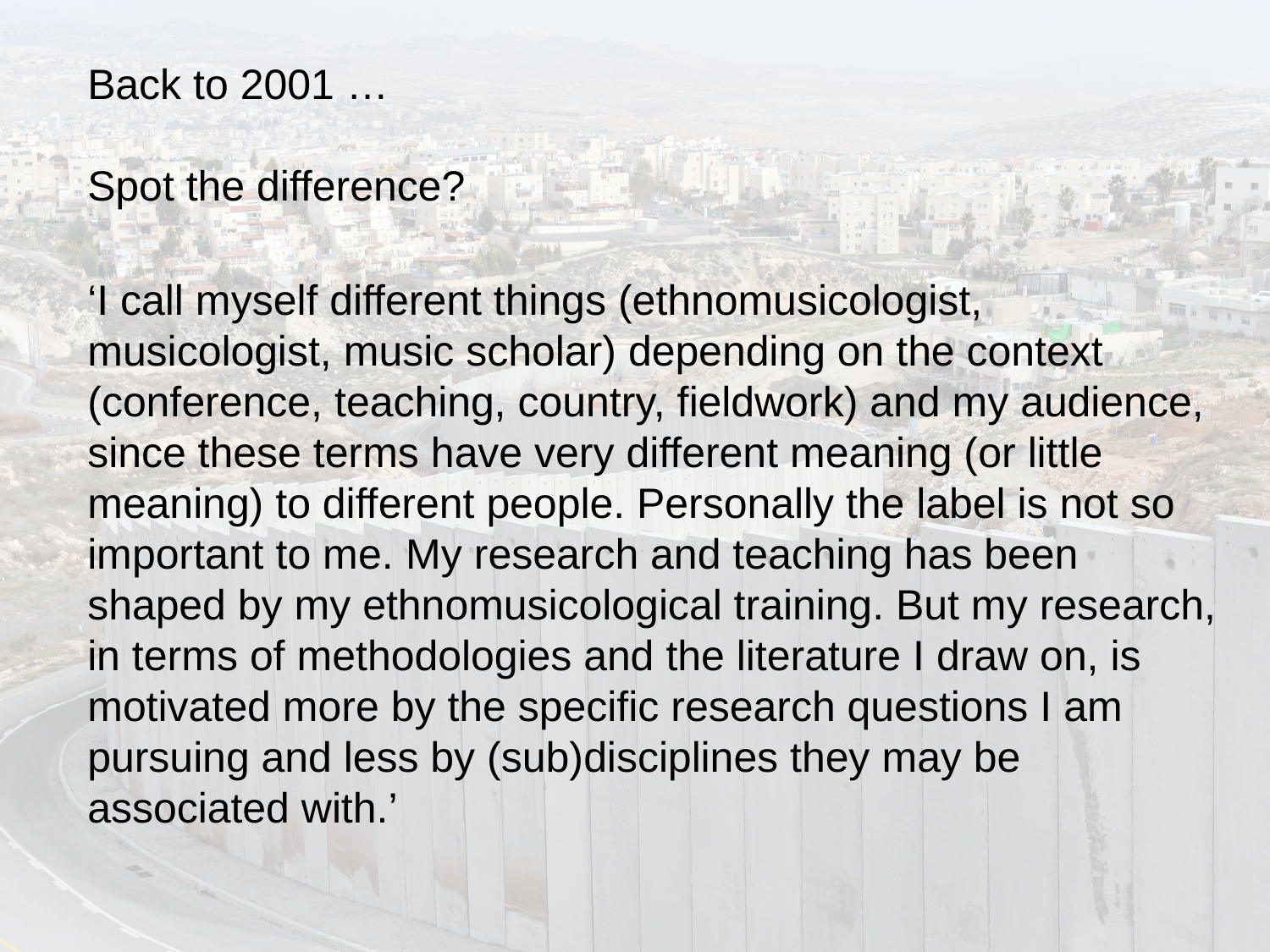

Back to 2001 …

Spot the difference?

‘I call myself different things (ethnomusicologist, musicologist, music scholar) depending on the context (conference, teaching, country, fieldwork) and my audience, since these terms have very different meaning (or little meaning) to different people. Personally the label is not so important to me. My research and teaching has been shaped by my ethnomusicological training. But my research, in terms of methodologies and the literature I draw on, is motivated more by the specific research questions I am pursuing and less by (sub)disciplines they may be associated with.’